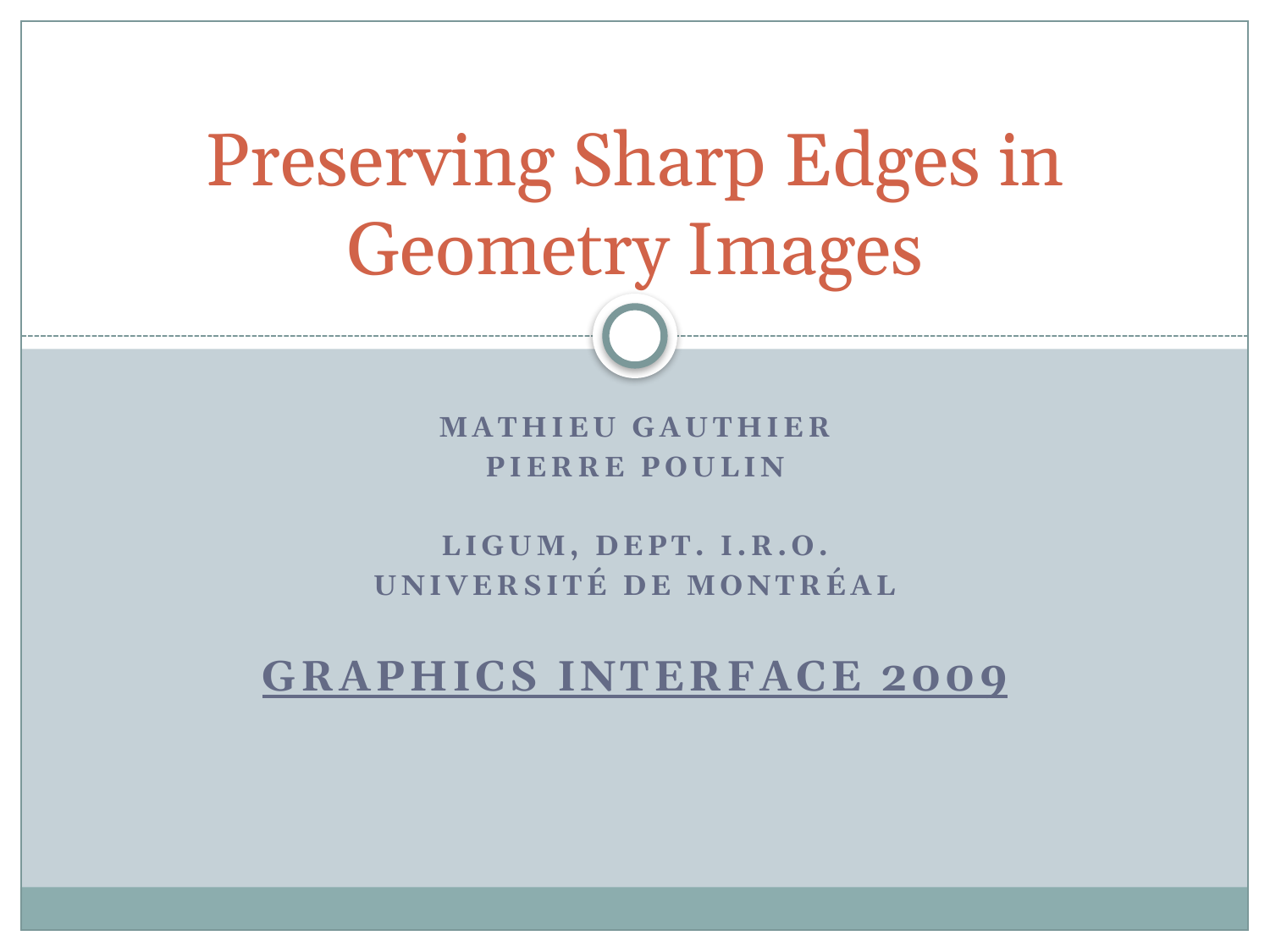

# Preserving Sharp Edges in Geometry Images
Mathieu Gauthier
Pierre Poulin

LIGUM, Dept. I.R.O.
Université De Montréal

Graphics INTERFACE 2009